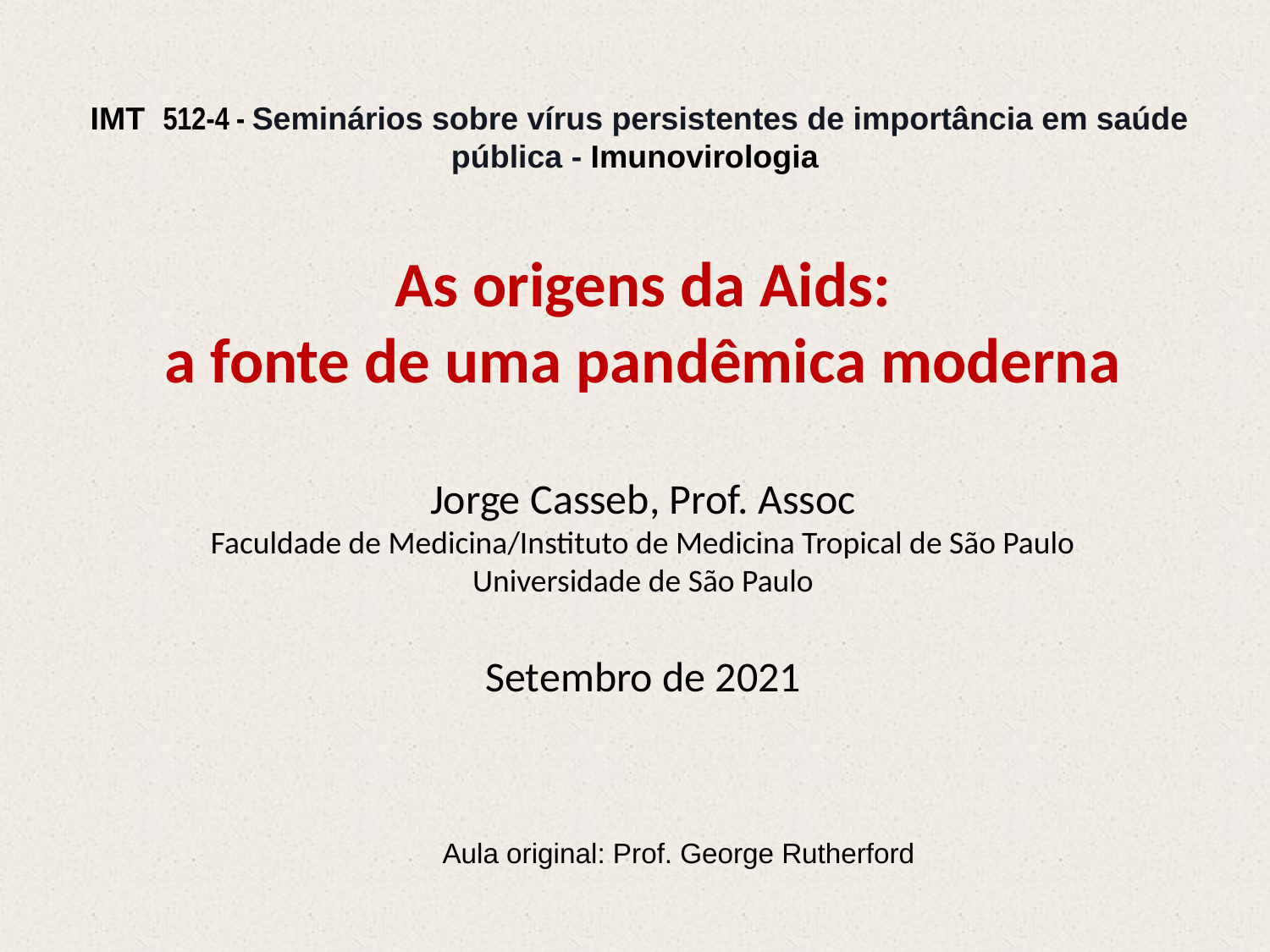

# IMT  512-4 - Seminários sobre vírus persistentes de importância em saúde pública - Imunovirologia
As origens da Aids:
a fonte de uma pandêmica moderna

Jorge Casseb, Prof. Assoc
Faculdade de Medicina/Instituto de Medicina Tropical de São Paulo
Universidade de São Paulo

Setembro de 2021

Aula original: Prof. George Rutherford